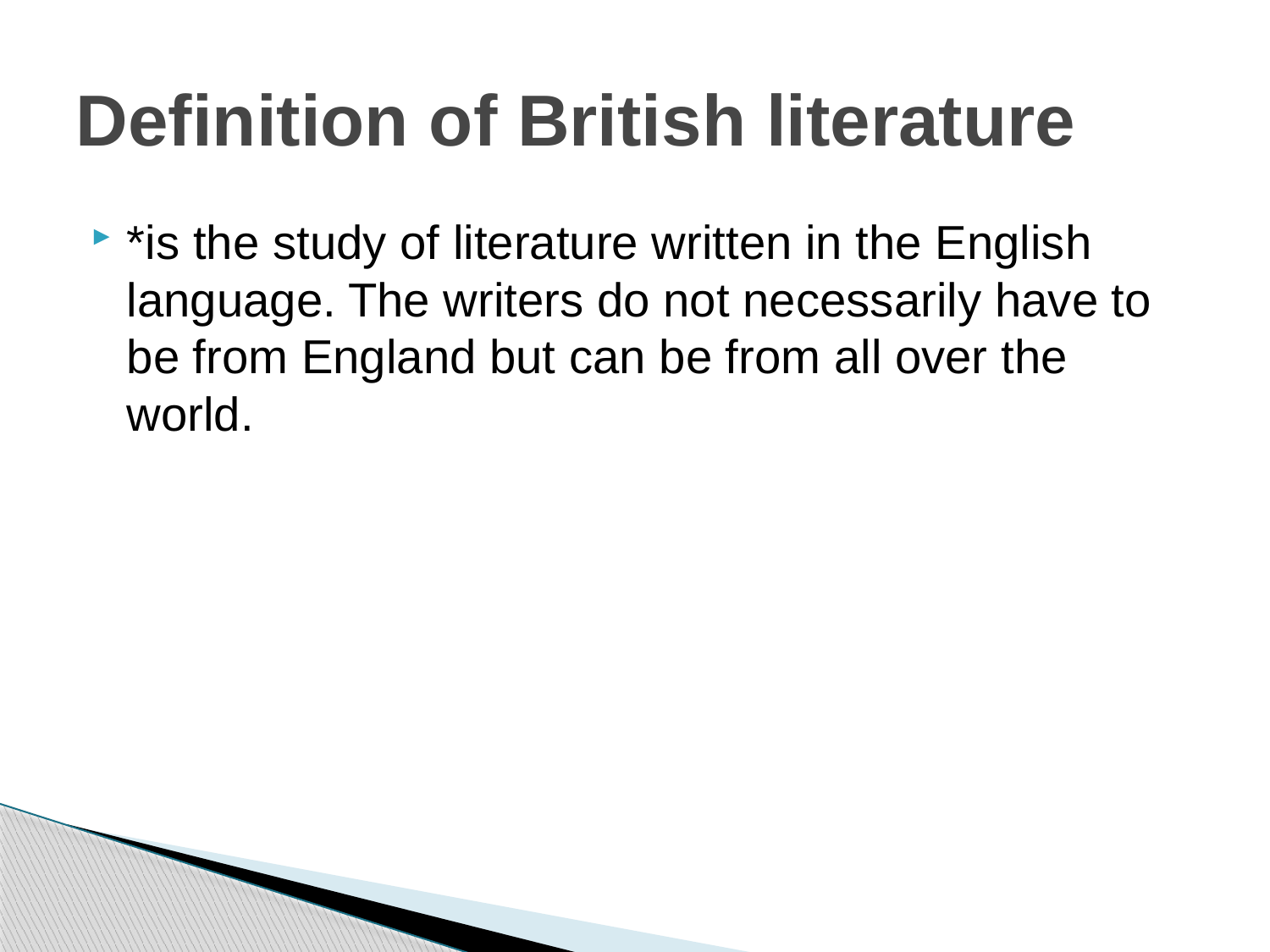

# Definition of British literature
*is the study of literature written in the English language. The writers do not necessarily have to be from England but can be from all over the world.